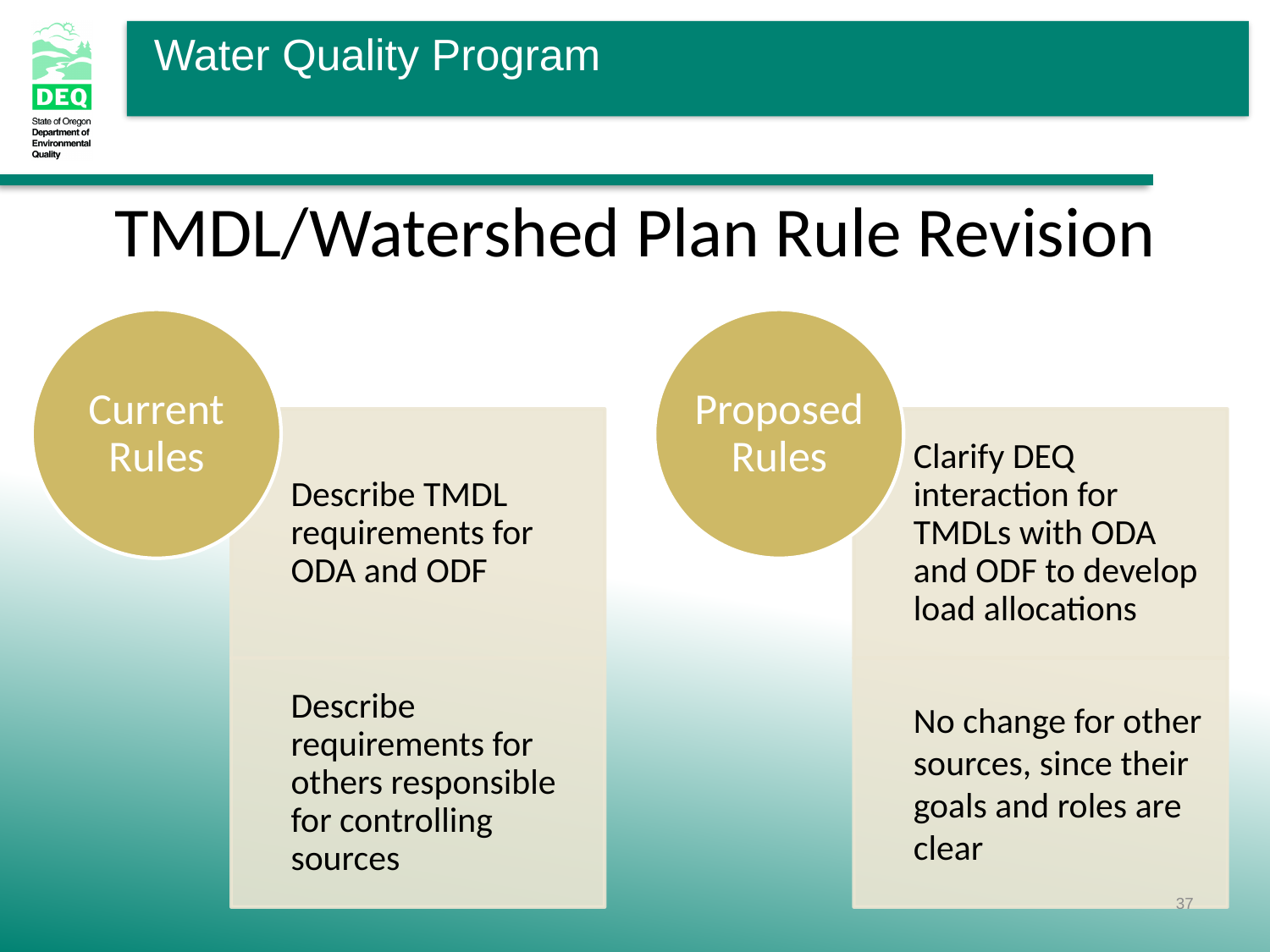

# TMDL/Watershed Plan Rule Revision
Describe TMDL requirements for ODA and ODF
Describe requirements for others responsible for controlling sources
Current Rules
Clarify DEQ interaction for TMDLs with ODA and ODF to develop load allocations
No change for other sources, since their goals and roles are clear
Proposed Rules
37